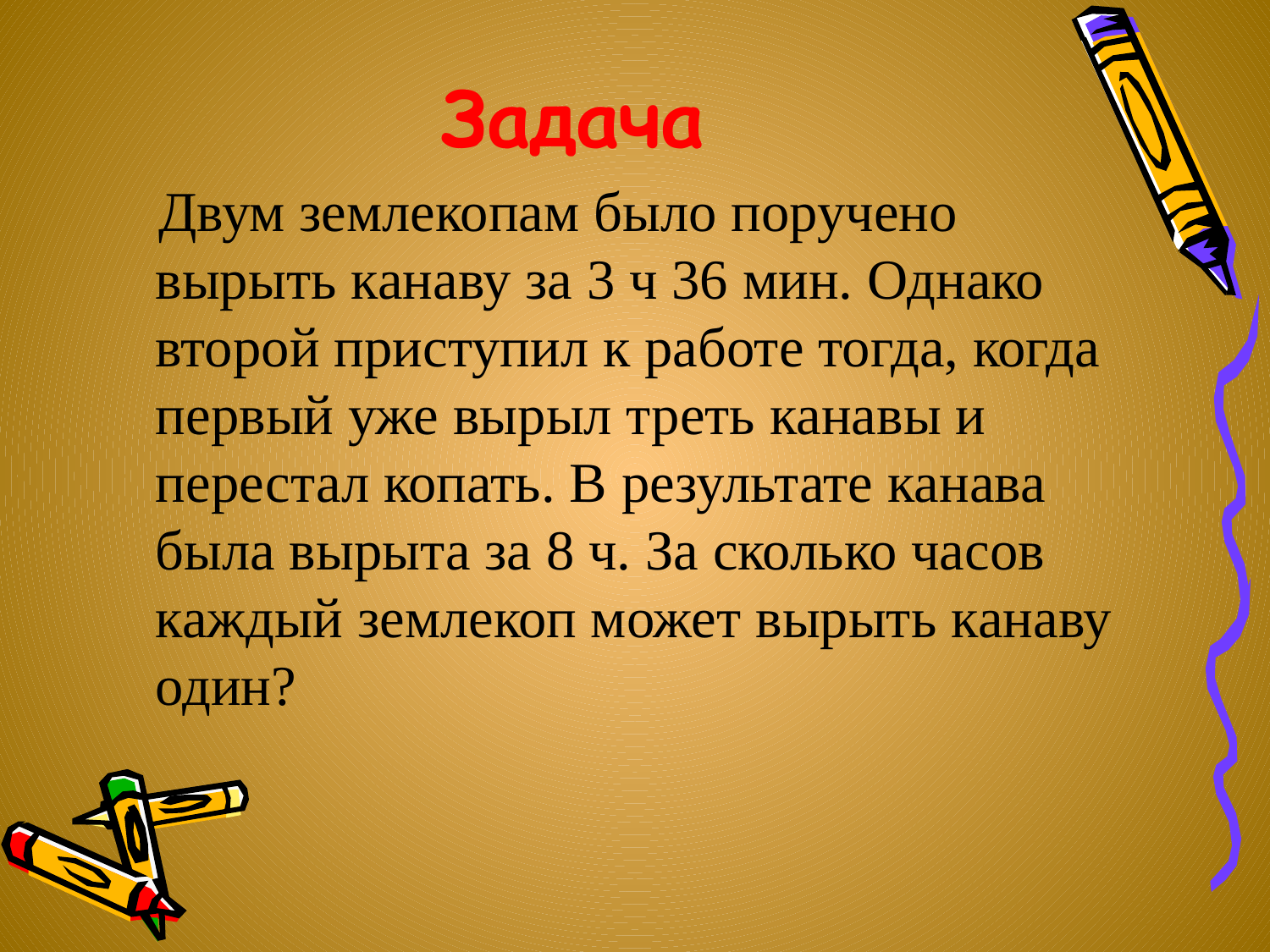

# Задача
   Двум землекопам было поручено вырыть канаву за 3 ч 36 мин. Однако второй приступил к работе тогда, когда первый уже вырыл треть канавы и перестал копать. В результате канава была вырыта за 8 ч. За сколько часов каждый землекоп может вырыть канаву один?